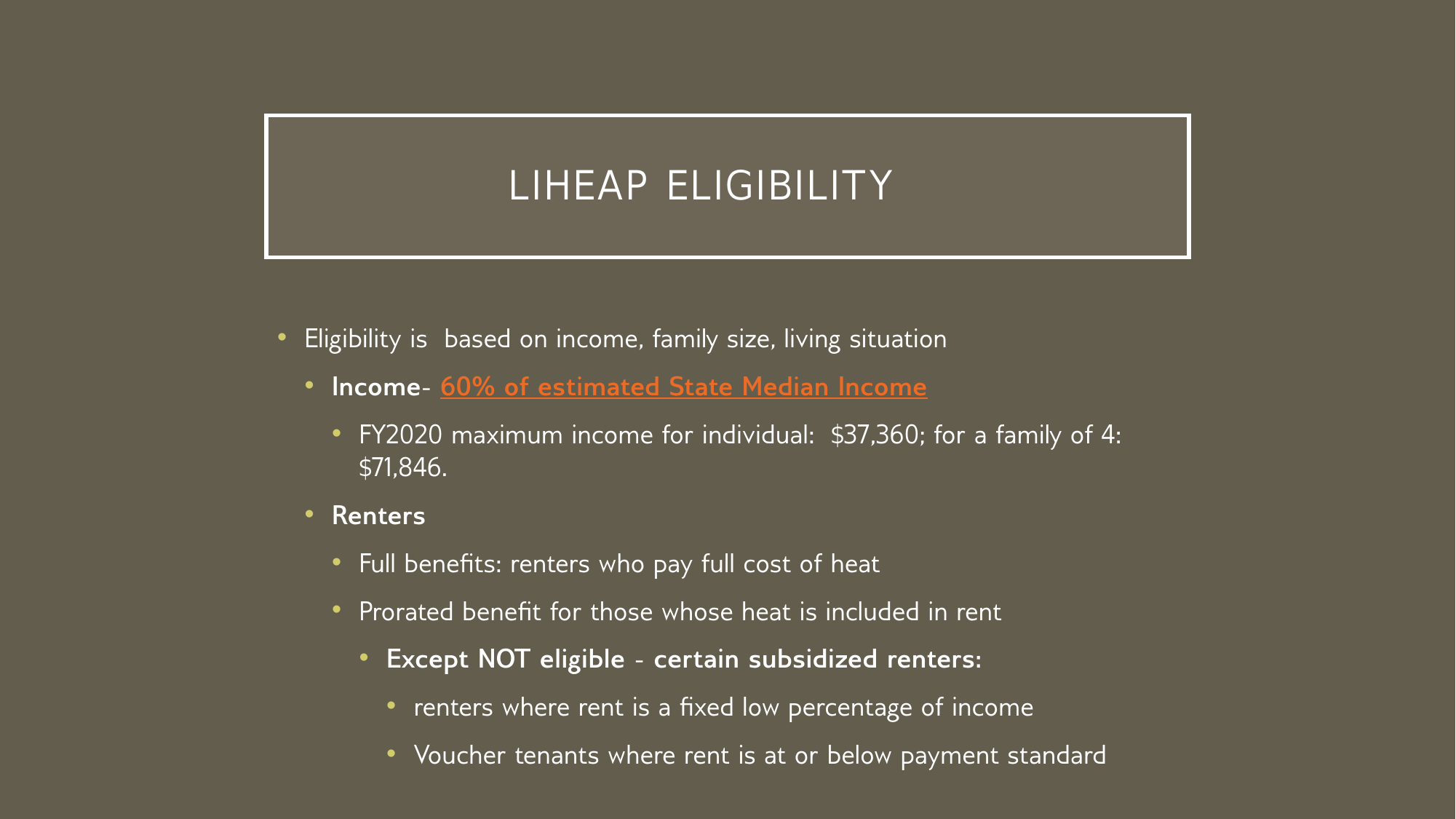

# LIHEAP Eligibility
Eligibility is  based on income, family size, living situation
Income- 60% of estimated State Median Income
FY2020 maximum income for individual:  $37,360; for a family of 4: $71,846.
Renters
Full benefits: renters who pay full cost of heat
Prorated benefit for those whose heat is included in rent
Except NOT eligible - certain subsidized renters:
renters where rent is a fixed low percentage of income
Voucher tenants where rent is at or below payment standard